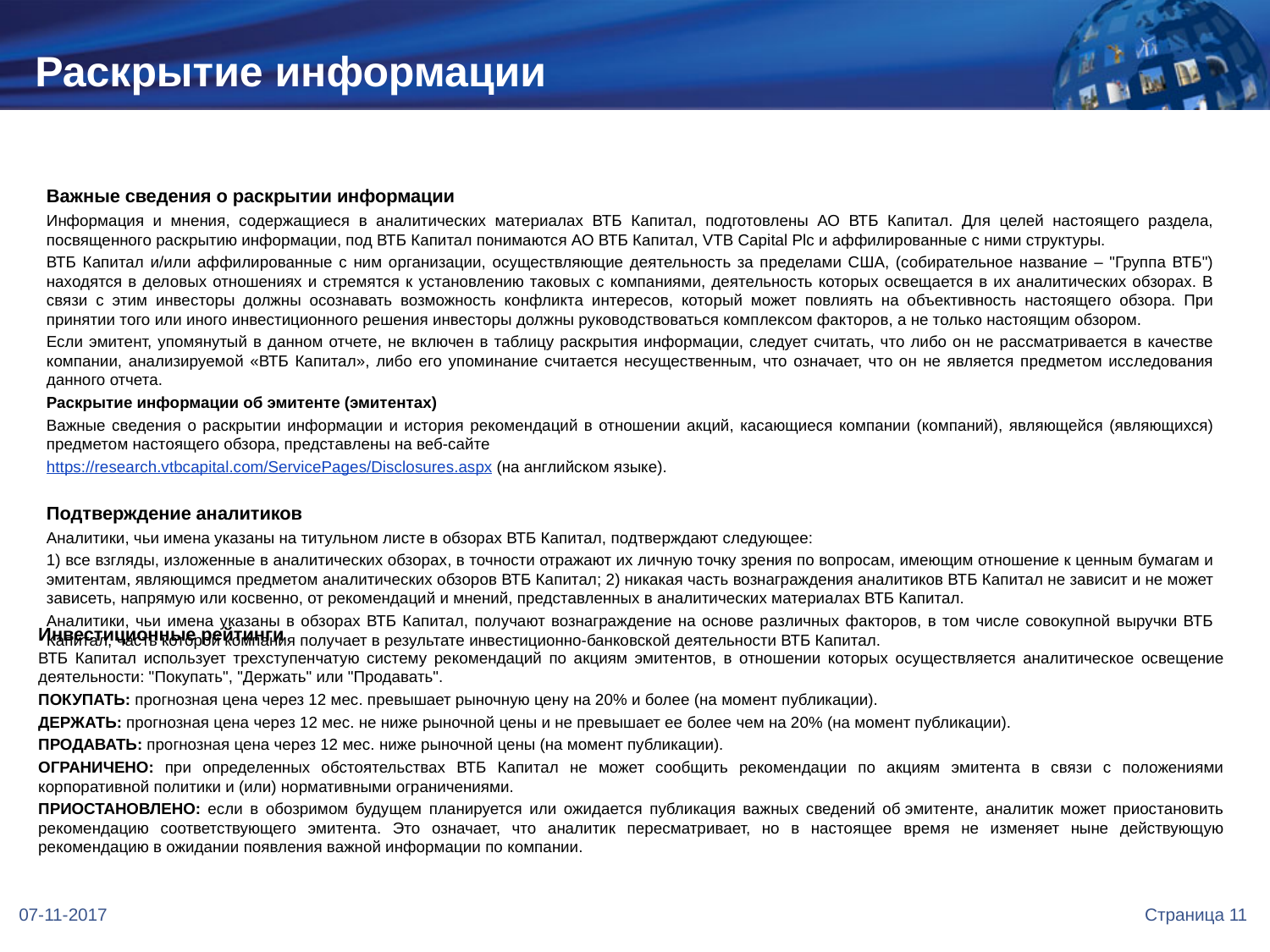

# Раскрытие информации
Важные сведения о раскрытии информации
Информация и мнения, содержащиеся в аналитических материалах ВТБ Капитал, подготовлены АО ВТБ Капитал. Для целей настоящего раздела, посвященного раскрытию информации, под ВТБ Капитал понимаются АО ВТБ Капитал, VTB Capital Plc и аффилированные с ними структуры.
ВТБ Капитал и/или аффилированные с ним организации, осуществляющие деятельность за пределами США, (собирательное название – "Группа ВТБ") находятся в деловых отношениях и стремятся к установлению таковых с компаниями, деятельность которых освещается в их аналитических обзорах. В связи с этим инвесторы должны осознавать возможность конфликта интересов, который может повлиять на объективность настоящего обзора. При принятии того или иного инвестиционного решения инвесторы должны руководствоваться комплексом факторов, а не только настоящим обзором.
Если эмитент, упомянутый в данном отчете, не включен в таблицу раскрытия информации, следует считать, что либо он не рассматривается в качестве компании, анализируемой «ВТБ Капитал», либо его упоминание считается несущественным, что означает, что он не является предметом исследования данного отчета.
Раскрытие информации об эмитенте (эмитентах)
Важные сведения о раскрытии информации и история рекомендаций в отношении акций, касающиеся компании (компаний), являющейся (являющихся) предметом настоящего обзора, представлены на веб-сайте
https://research.vtbcapital.com/ServicePages/Disclosures.aspx (на английском языке).

Подтверждение аналитиков
Аналитики, чьи имена указаны на титульном листе в обзорах ВТБ Капитал, подтверждают следующее:
1) все взгляды, изложенные в аналитических обзорах, в точности отражают их личную точку зрения по вопросам, имеющим отношение к ценным бумагам и эмитентам, являющимся предметом аналитических обзоров ВТБ Капитал; 2) никакая часть вознаграждения аналитиков ВТБ Капитал не зависит и не может зависеть, напрямую или косвенно, от рекомендаций и мнений, представленных в аналитических материалах ВТБ Капитал.
Аналитики, чьи имена указаны в обзорах ВТБ Капитал, получают вознаграждение на основе различных факторов, в том числе совокупной выручки ВТБ Капитал, часть которой компания получает в результате инвестиционно-банковской деятельности ВТБ Капитал.

Инвестиционные рейтинги
ВТБ Капитал использует трехступенчатую систему рекомендаций по акциям эмитентов, в отношении которых осуществляется аналитическое освещение деятельности: "Покупать", "Держать" или "Продавать".
ПОКУПАТЬ: прогнозная цена через 12 мес. превышает рыночную цену на 20% и более (на момент публикации).
ДЕРЖАТЬ: прогнозная цена через 12 мес. не ниже рыночной цены и не превышает ее более чем на 20% (на момент публикации).
ПРОДАВАТЬ: прогнозная цена через 12 мес. ниже рыночной цены (на момент публикации).
ОГРАНИЧЕНО: при определенных обстоятельствах ВТБ Капитал не может сообщить рекомендации по акциям эмитента в связи с положениями корпоративной политики и (или) нормативными ограничениями.
ПРИОСТАНОВЛЕНО: если в обозримом будущем планируется или ожидается публикация важных сведений об эмитенте, аналитик может приостановить рекомендацию соответствующего эмитента. Это означает, что аналитик пересматривает, но в настоящее время не изменяет ныне действующую рекомендацию в ожидании появления важной информации по компании.

07-11-2017
Страница 11